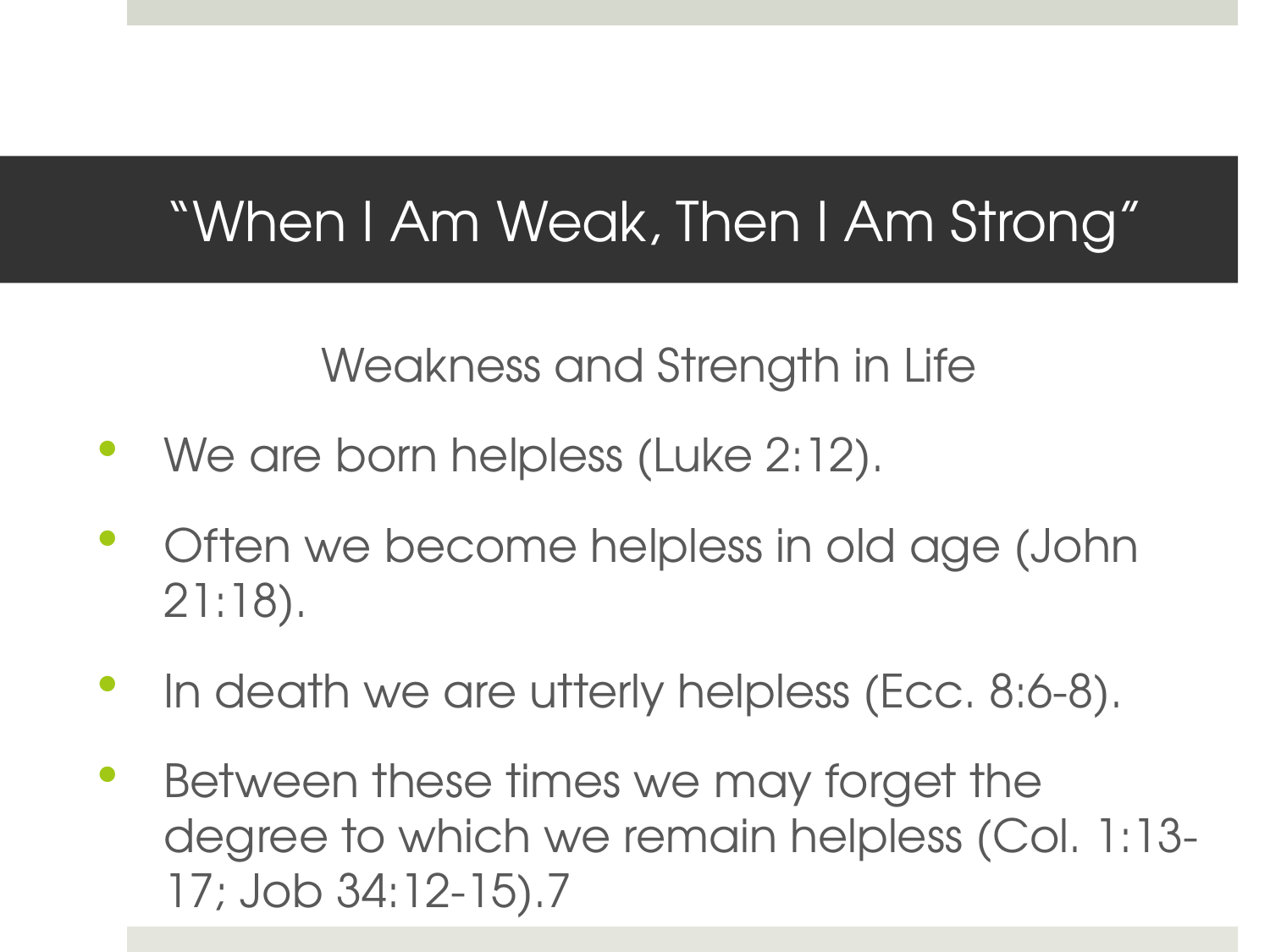

# “When I Am Weak, Then I Am Strong”
Weakness and Strength in Life
We are born helpless (Luke 2:12).
Often we become helpless in old age (John 21:18).
In death we are utterly helpless (Ecc. 8:6-8).
Between these times we may forget the degree to which we remain helpless (Col. 1:13-17; Job 34:12-15).7